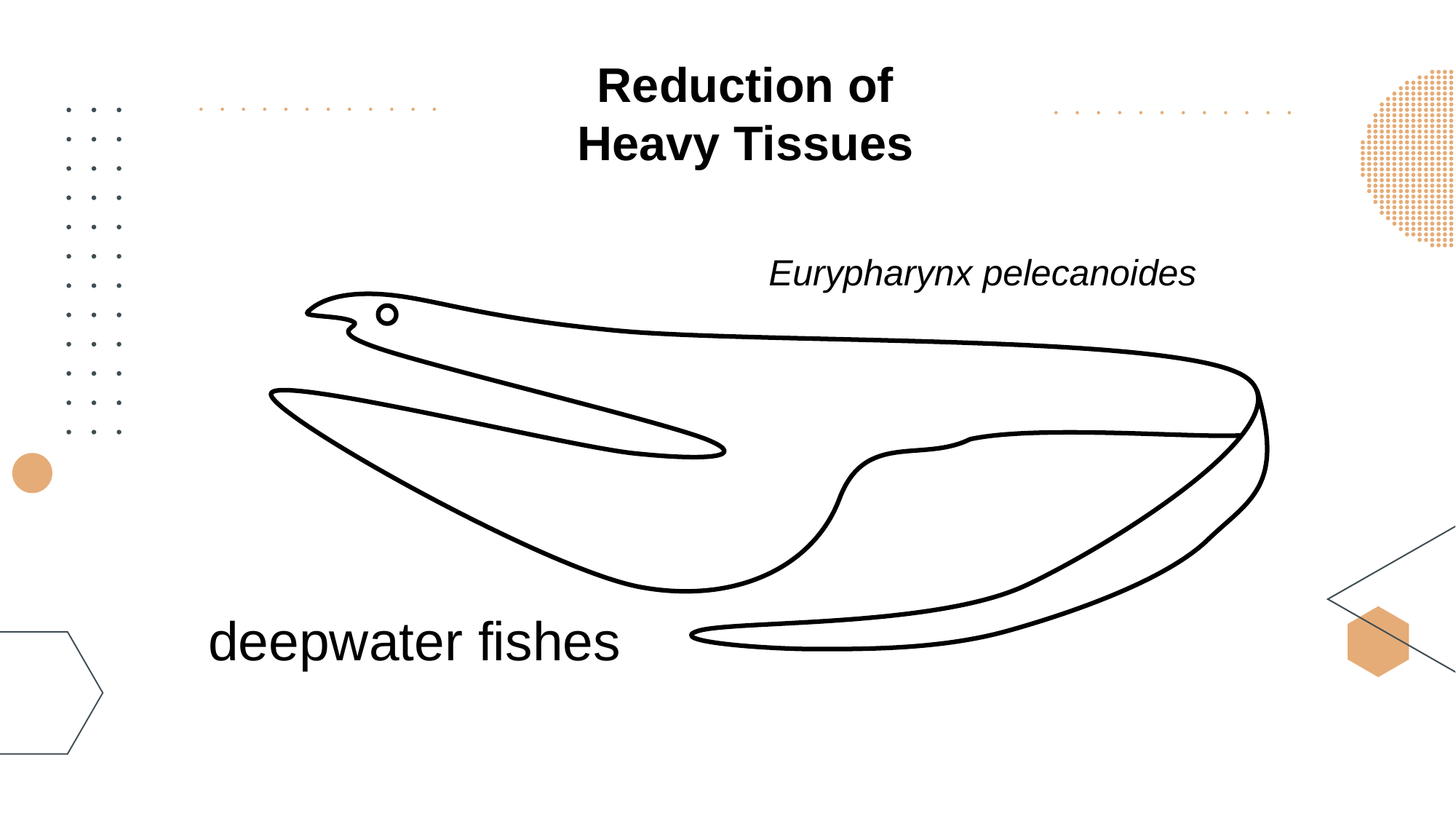

# Reduction of Heavy Tissues

Eurypharynx pelecanoides

deepwater fishes